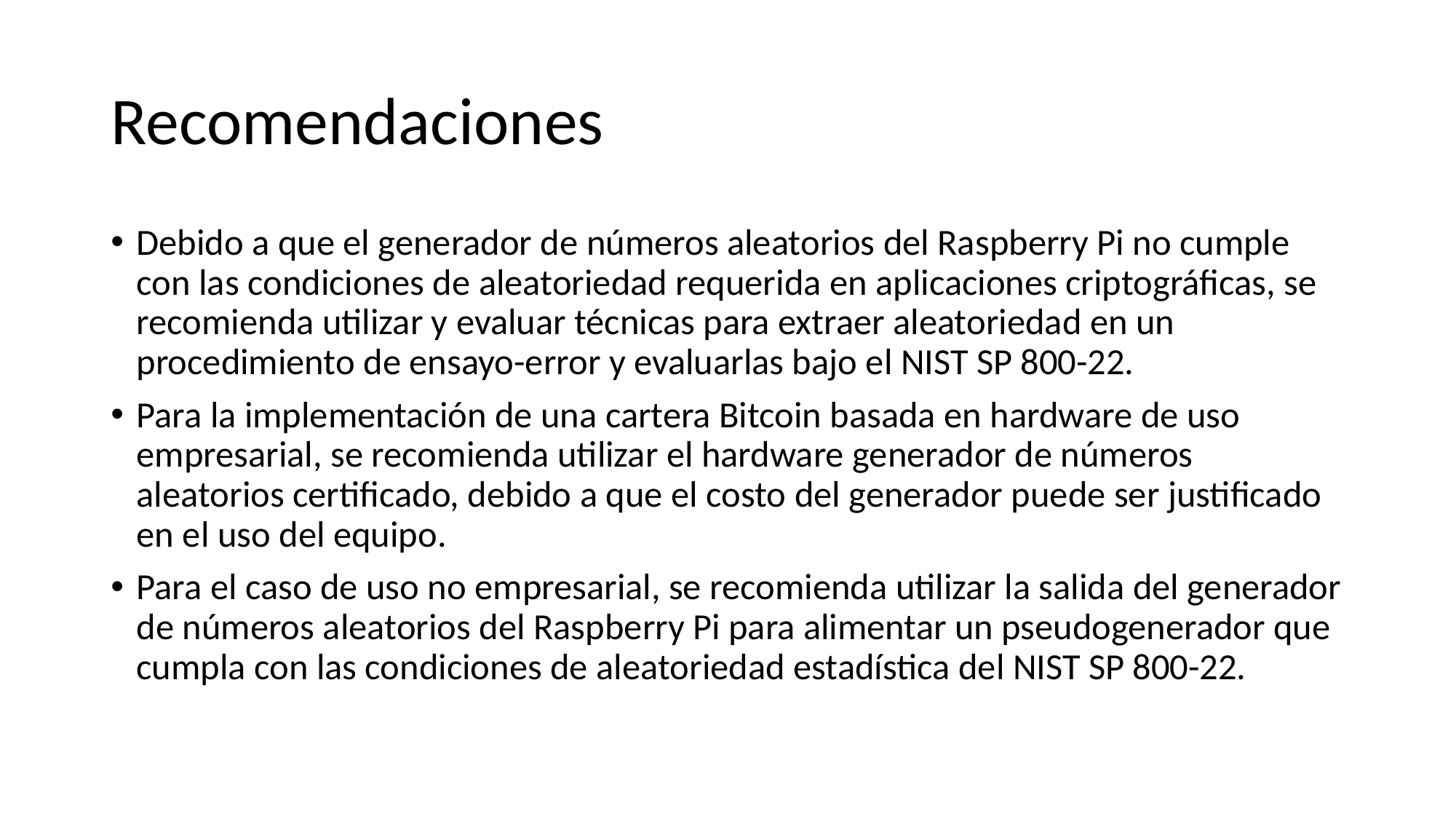

# Recomendaciones
Debido a que el generador de números aleatorios del Raspberry Pi no cumple con las condiciones de aleatoriedad requerida en aplicaciones criptográficas, se recomienda utilizar y evaluar técnicas para extraer aleatoriedad en un procedimiento de ensayo-error y evaluarlas bajo el NIST SP 800-22.
Para la implementación de una cartera Bitcoin basada en hardware de uso empresarial, se recomienda utilizar el hardware generador de números aleatorios certificado, debido a que el costo del generador puede ser justificado en el uso del equipo.
Para el caso de uso no empresarial, se recomienda utilizar la salida del generador de números aleatorios del Raspberry Pi para alimentar un pseudogenerador que cumpla con las condiciones de aleatoriedad estadística del NIST SP 800-22.